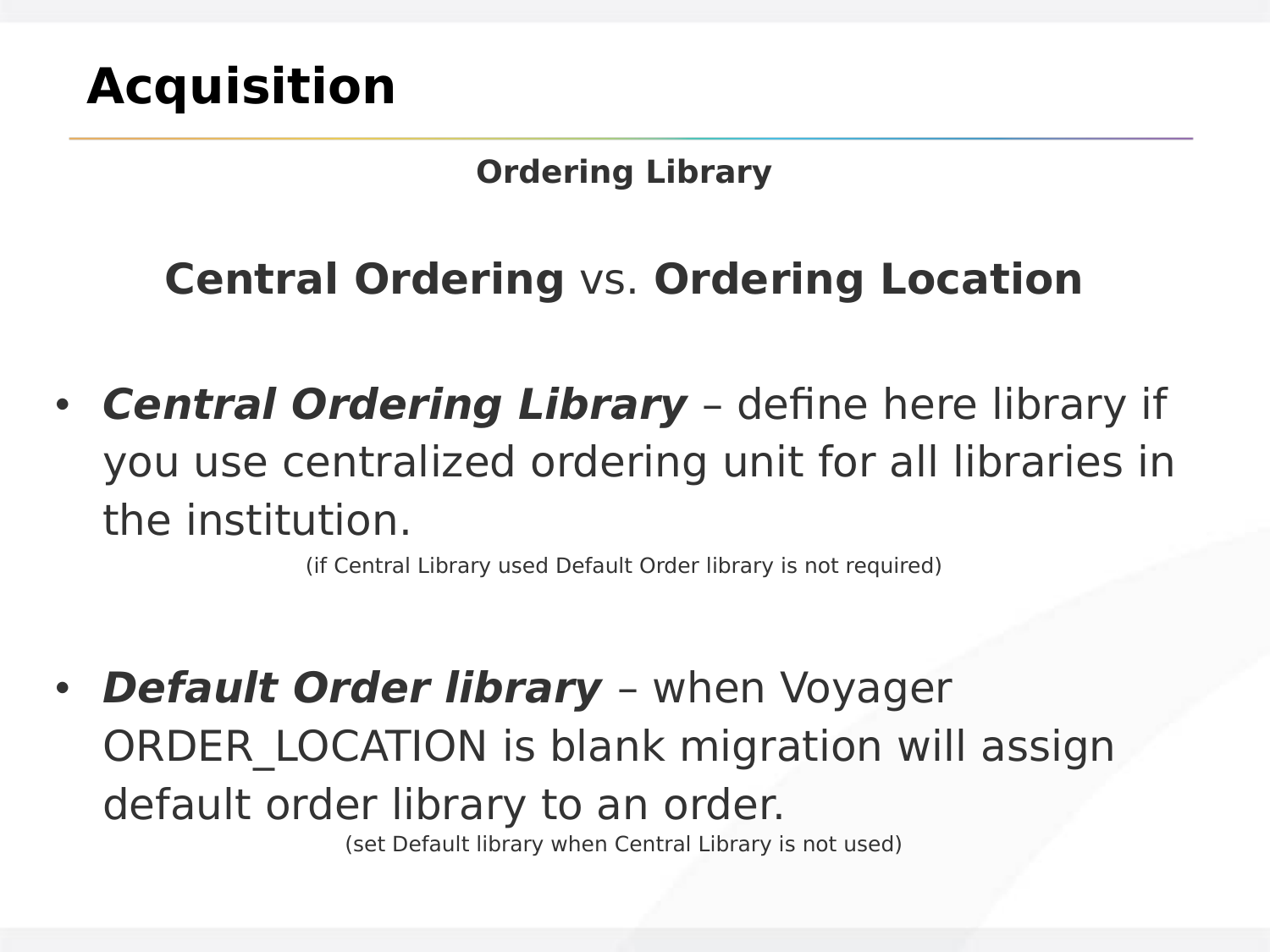

# Acquisition
Ordering Library

Central Ordering vs. Ordering Location

Central Ordering Library – define here library if you use centralized ordering unit for all libraries in the institution.
(if Central Library used Default Order library is not required)

Default Order library – when Voyager ORDER_LOCATION is blank migration will assign default order library to an order.
(set Default library when Central Library is not used)